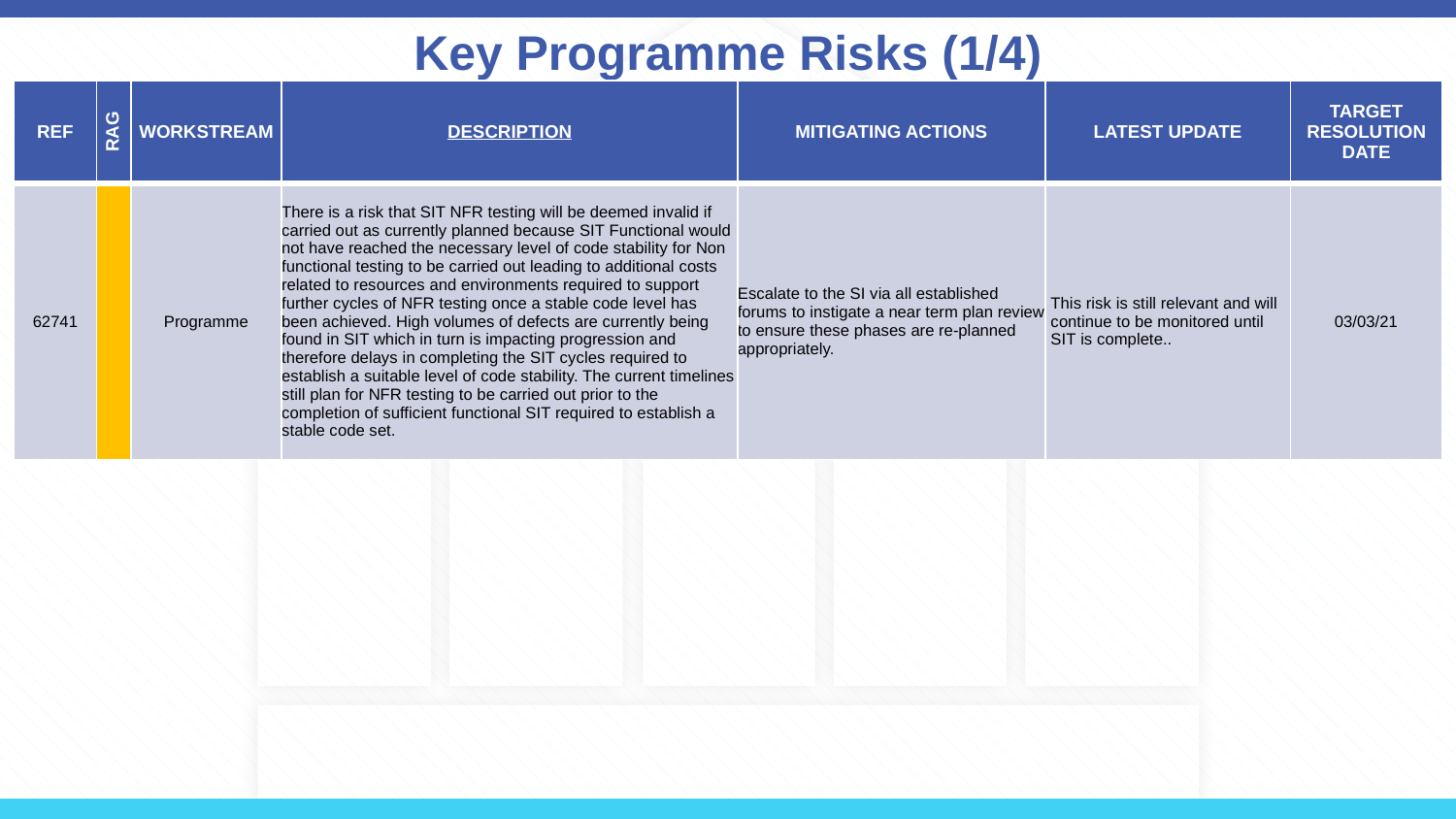

# Key Programme Risks (1/4)
| REF | RAG | WORKSTREAM | DESCRIPTION | MITIGATING ACTIONS | LATEST UPDATE | TARGET RESOLUTION DATE |
| --- | --- | --- | --- | --- | --- | --- |
| 62741 |  | Programme | There is a risk that SIT NFR testing will be deemed invalid if carried out as currently planned because SIT Functional would not have reached the necessary level of code stability for Non functional testing to be carried out leading to additional costs related to resources and environments required to support further cycles of NFR testing once a stable code level has been achieved. High volumes of defects are currently being found in SIT which in turn is impacting progression and therefore delays in completing the SIT cycles required to establish a suitable level of code stability. The current timelines still plan for NFR testing to be carried out prior to the completion of sufficient functional SIT required to establish a stable code set. | Escalate to the SI via all established forums to instigate a near term plan review to ensure these phases are re-planned appropriately. | This risk is still relevant and will continue to be monitored until SIT is complete.. | 03/03/21 |